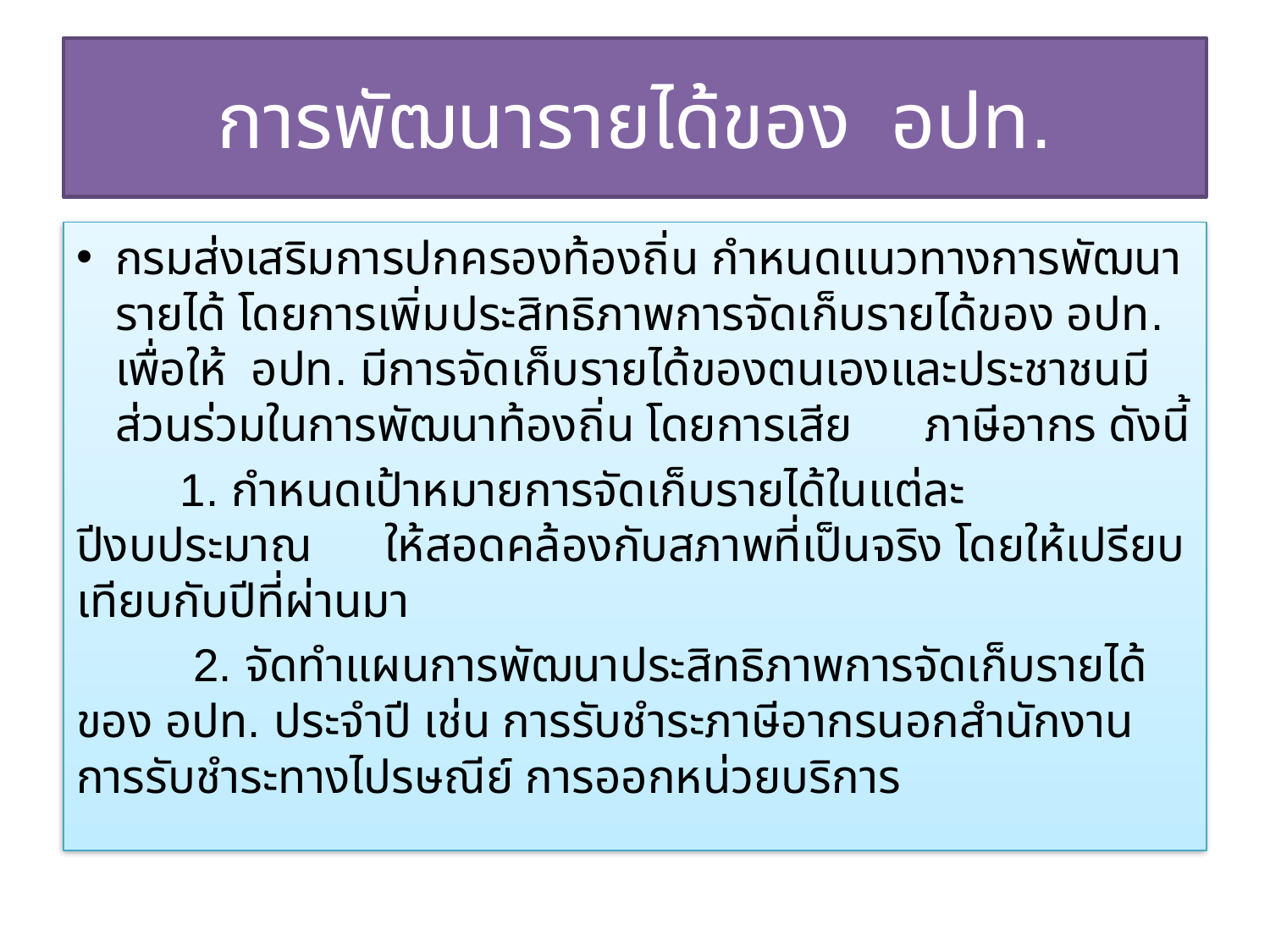

# การพัฒนารายได้ของ  อปท.
กรมส่งเสริมการปกครองท้องถิ่น กำหนดแนวทางการพัฒนารายได้ โดยการเพิ่มประสิทธิภาพการจัดเก็บรายได้ของ อปท. เพื่อให้  อปท. มีการจัดเก็บรายได้ของตนเองและประชาชนมีส่วนร่วมในการพัฒนาท้องถิ่น โดยการเสีย      ภาษีอากร ดังนี้
 	1. กำหนดเป้าหมายการจัดเก็บรายได้ในแต่ละปีงบประมาณ      ให้สอดคล้องกับสภาพที่เป็นจริง โดยให้เปรียบเทียบกับปีที่ผ่านมา
       	 2. จัดทำแผนการพัฒนาประสิทธิภาพการจัดเก็บรายได้ของ อปท. ประจำปี เช่น การรับชำระภาษีอากรนอกสำนักงาน การรับชำระทางไปรษณีย์ การออกหน่วยบริการ